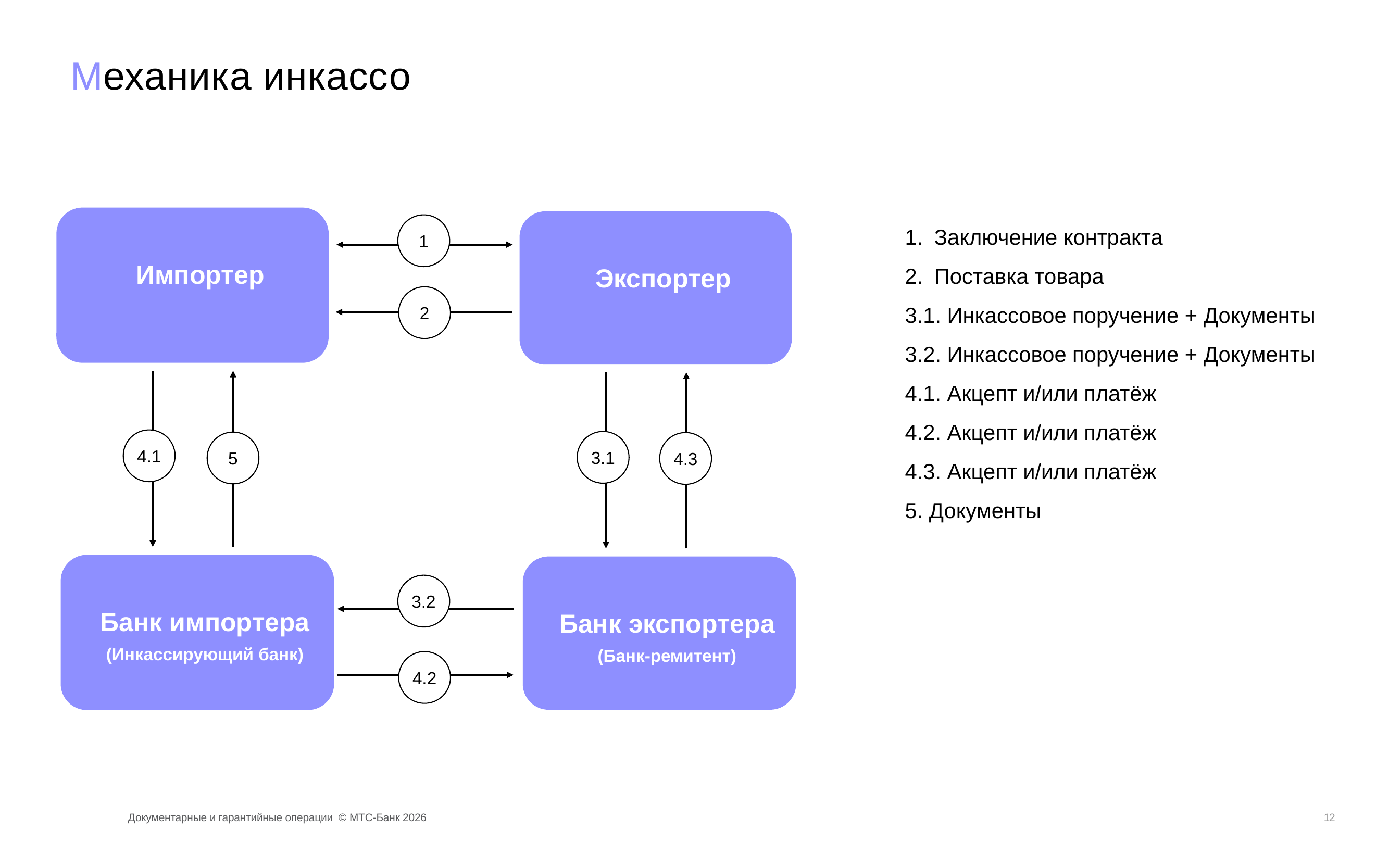

# Механика инкассо
Заключение контракта
Поставка товара
3.1. Инкассовое поручение + Документы
3.2. Инкассовое поручение + Документы
4.1. Акцепт и/или платёж
4.2. Акцепт и/или платёж
4.3. Акцепт и/или платёж
5. Документы

Импортер

Экспортер
1
2
4.1
3.1
5
4.3

Банк импортера
(Инкассирующий банк)

Банк экспортера
(Банк-ремитент)
3.2
4.2
Документарные и гарантийные операции  © МТС-Банк 2026
12